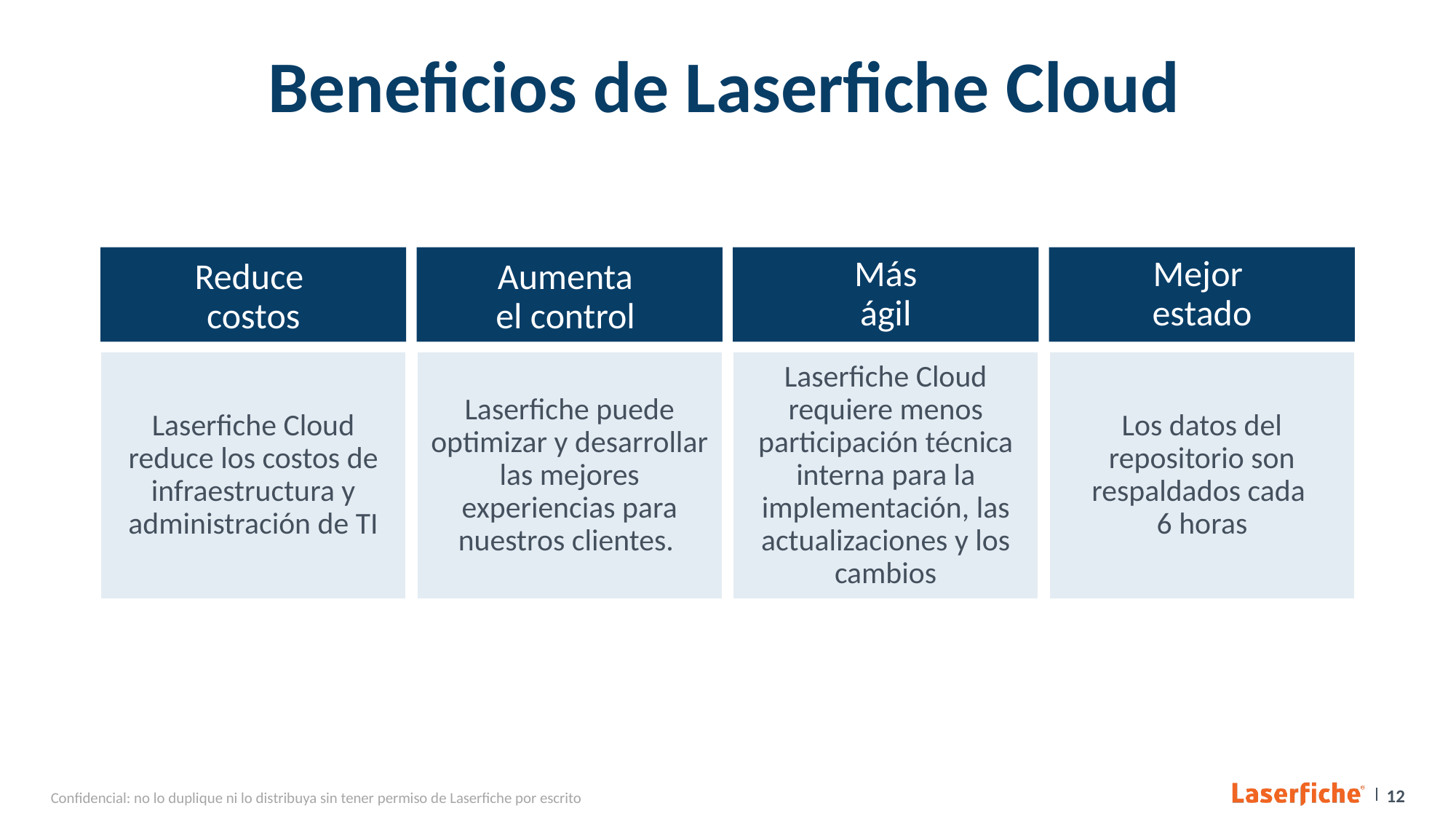

# Beneficios de Laserfiche Cloud
Reduce
costos
Aumenta
el control
Más
ágil
Mejor
estado
Laserfiche Cloud reduce los costos de infraestructura y administración de TI
Laserfiche puede optimizar y desarrollar las mejores experiencias para nuestros clientes.
Laserfiche Cloud requiere menos participación técnica interna para la implementación, las actualizaciones y los cambios
Los datos del repositorio son respaldados cada
6 horas